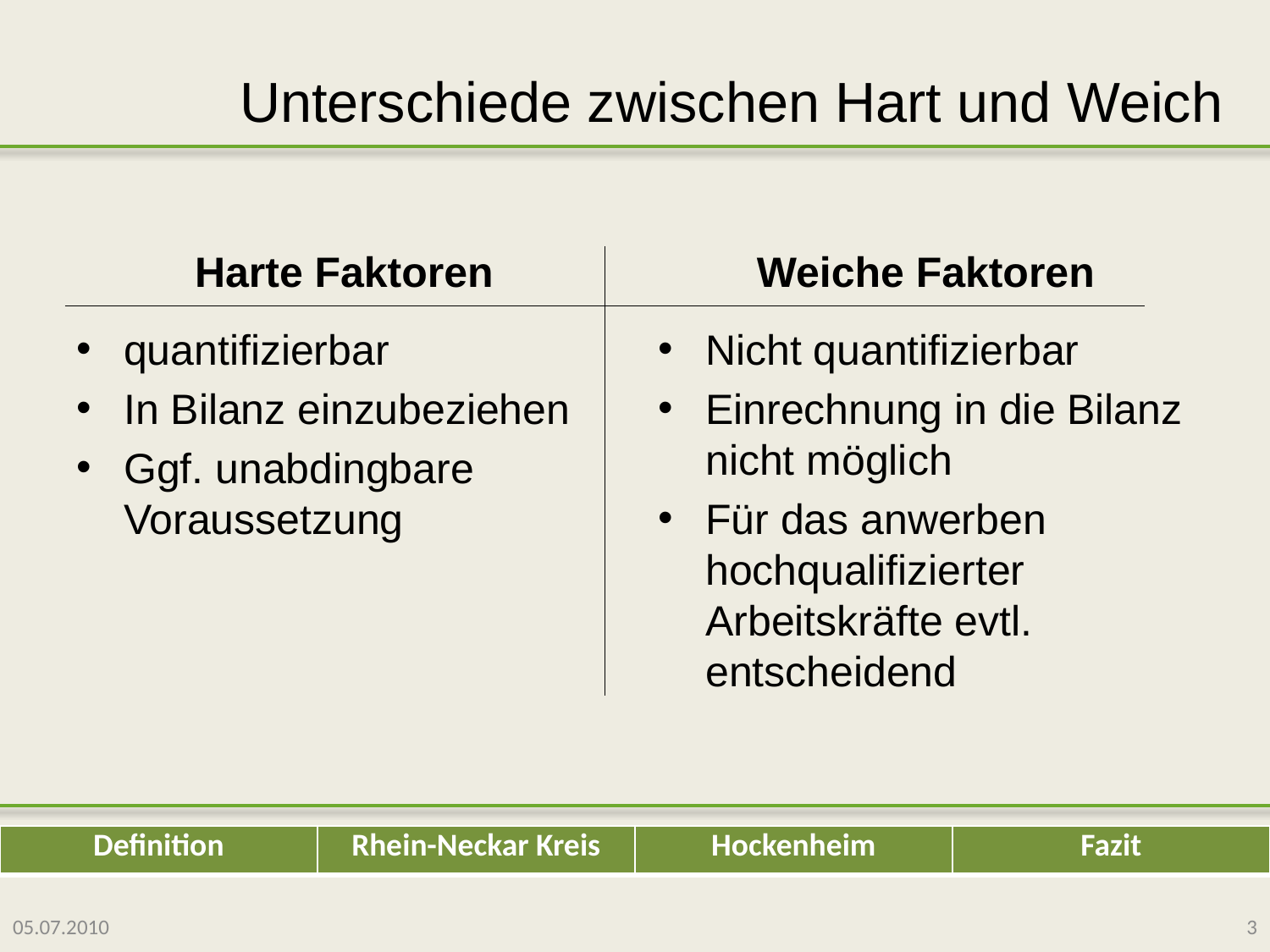

# Unterschiede zwischen Hart und Weich
Harte Faktoren
Weiche Faktoren
quantifizierbar
In Bilanz einzubeziehen
Ggf. unabdingbare Voraussetzung

Nicht quantifizierbar
Einrechnung in die Bilanz nicht möglich
Für das anwerben hochqualifizierter Arbeitskräfte evtl. entscheidend
05.07.2010

3